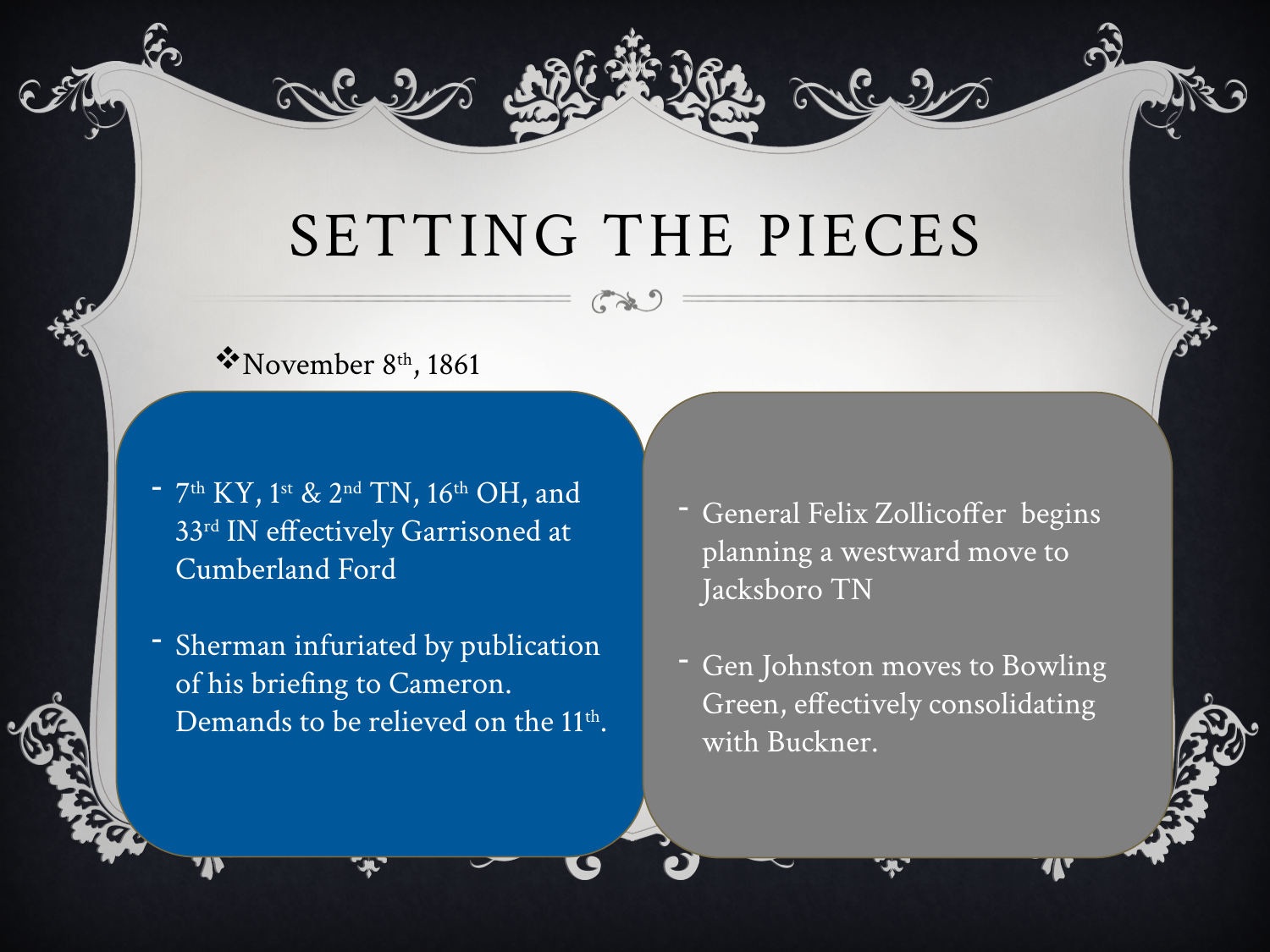

# Setting the pieces
November 8th, 1861
7th KY, 1st & 2nd TN, 16th OH, and 33rd IN effectively Garrisoned at Cumberland Ford
Sherman infuriated by publication of his briefing to Cameron.  Demands to be relieved on the 11th.
General Felix Zollicoffer  begins planning a westward move to Jacksboro TN
Gen Johnston moves to Bowling Green, effectively consolidating with Buckner.